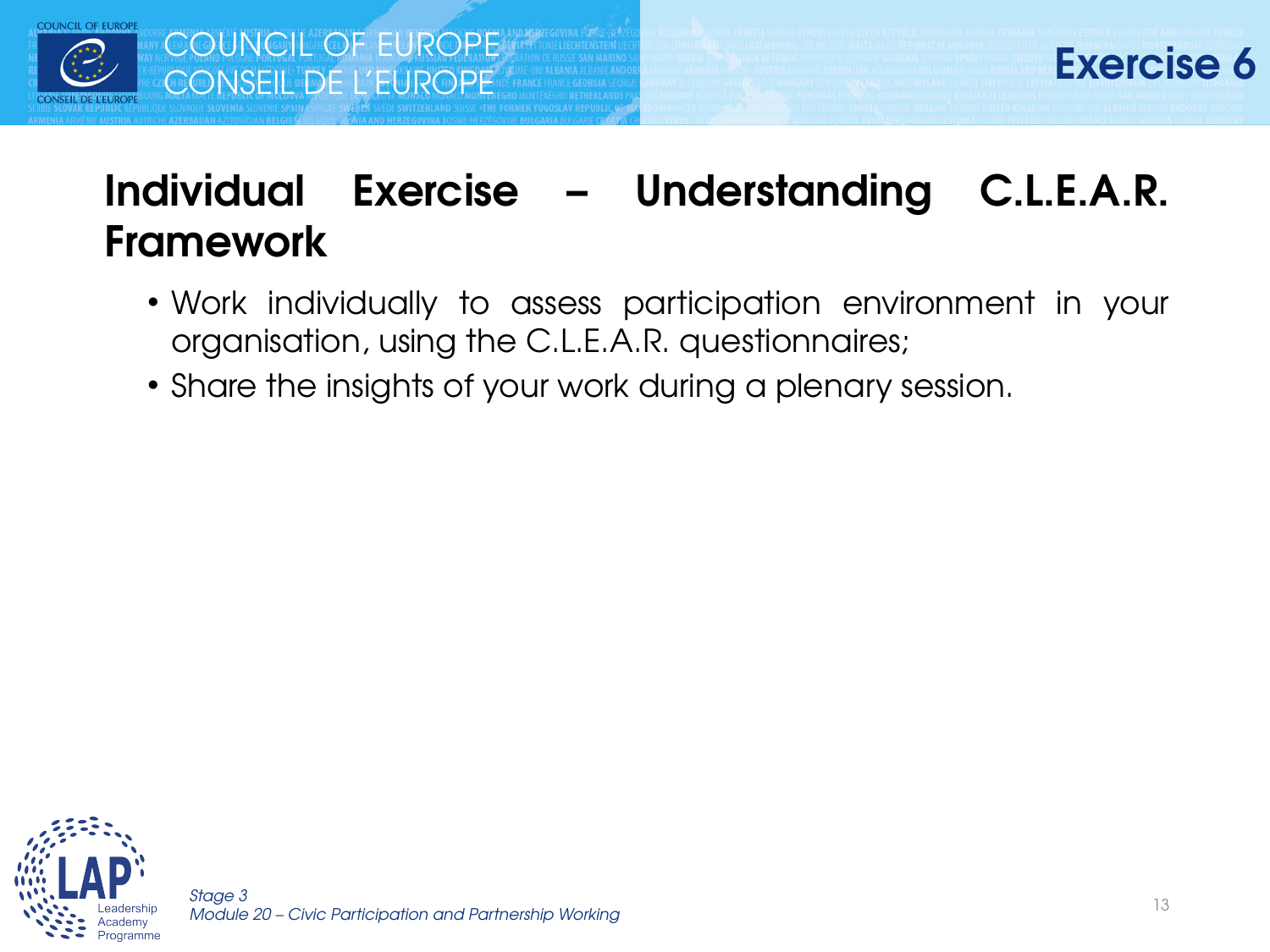

# Exercise 6
Individual Exercise – Understanding C.L.E.A.R. Framework
Work individually to assess participation environment in your organisation, using the C.L.E.A.R. questionnaires;
Share the insights of your work during a plenary session.

Stage 3
Module 20 – Civic Participation and Partnership Working
13